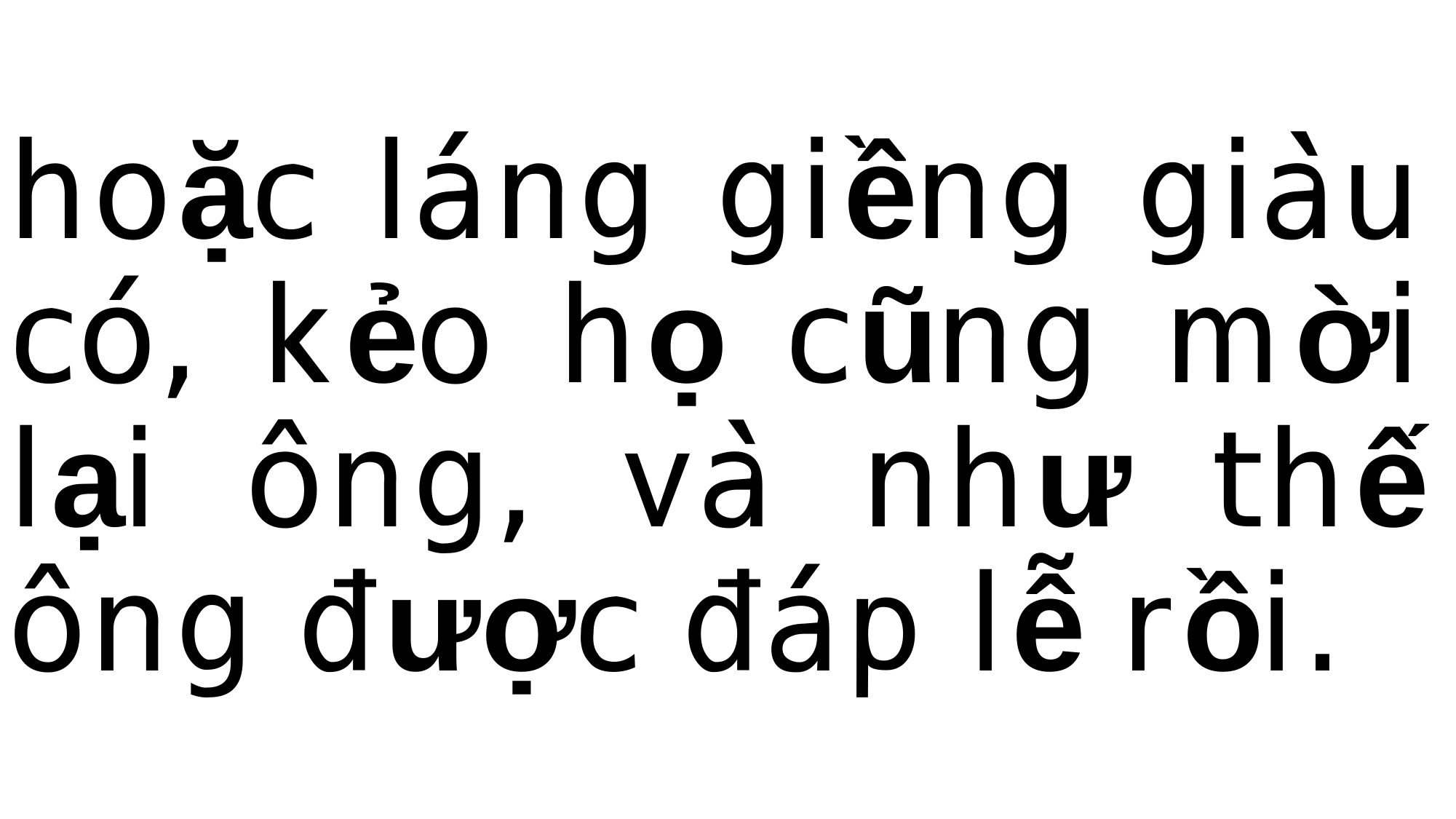

# hoặc láng giềng giàu có, kẻo họ cũng mời lại ông, và như thế ông được đáp lễ rồi.